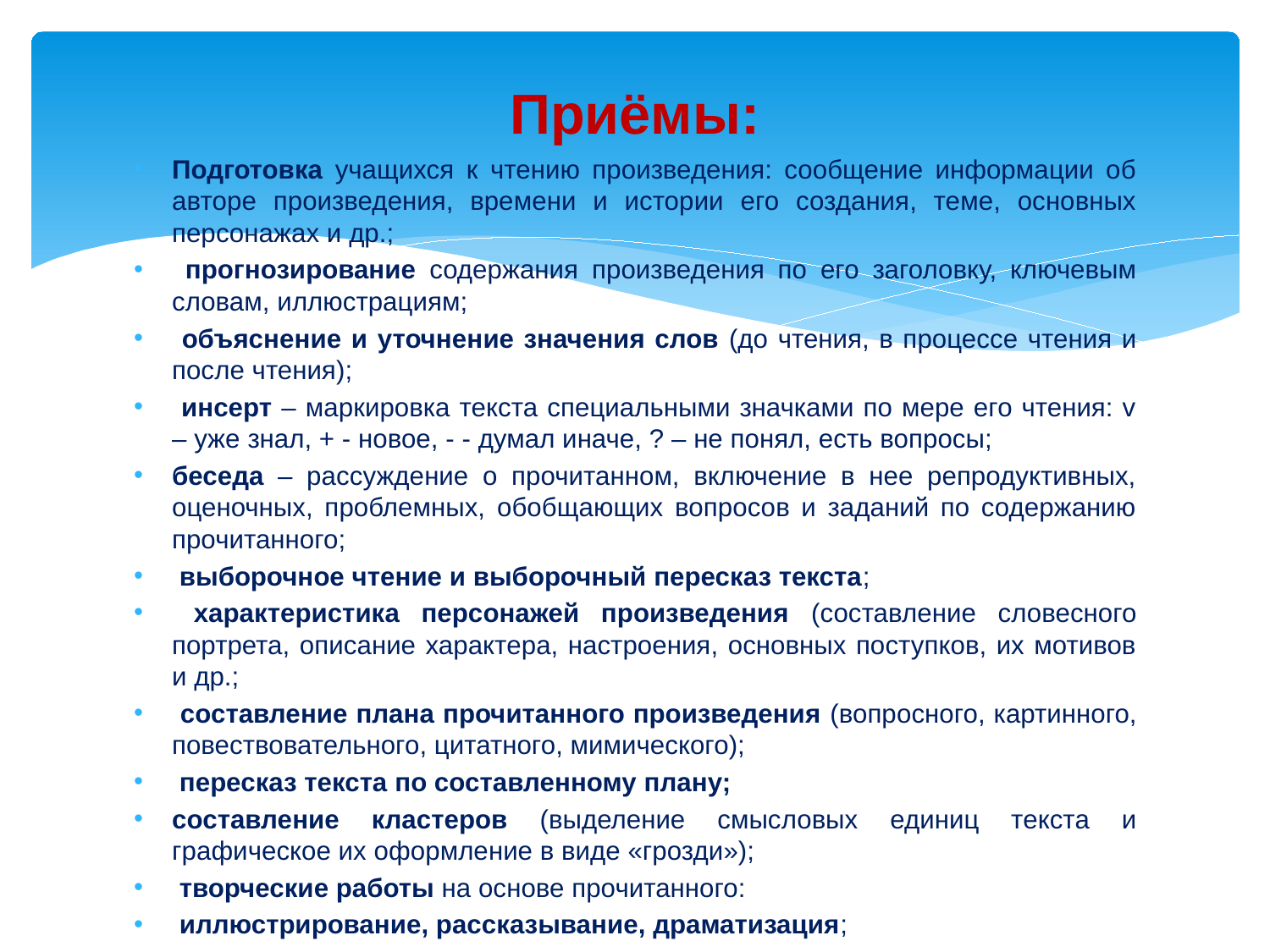

# Приёмы:
Подготовка учащихся к чтению произведения: сообщение информации об авторе произведения, времени и истории его создания, теме, основных персонажах и др.;
 прогнозирование содержания произведения по его заголовку, ключевым словам, иллюстрациям;
 объяснение и уточнение значения слов (до чтения, в процессе чтения и после чтения);
 инсерт – маркировка текста специальными значками по мере его чтения: v – уже знал, + - новое, - - думал иначе, ? – не понял, есть вопросы;
беседа – рассуждение о прочитанном, включение в нее репродуктивных, оценочных, проблемных, обобщающих вопросов и заданий по содержанию прочитанного;
 выборочное чтение и выборочный пересказ текста;
 характеристика персонажей произведения (составление словесного портрета, описание характера, настроения, основных поступков, их мотивов и др.;
 составление плана прочитанного произведения (вопросного, картинного, повествовательного, цитатного, мимического);
 пересказ текста по составленному плану;
составление кластеров (выделение смысловых единиц текста и графическое их оформление в виде «грозди»);
 творческие работы на основе прочитанного:
 иллюстрирование, рассказывание, драматизация;
 дискуссия, диспут по тексту; выполнение проектов на основе прочитанного.